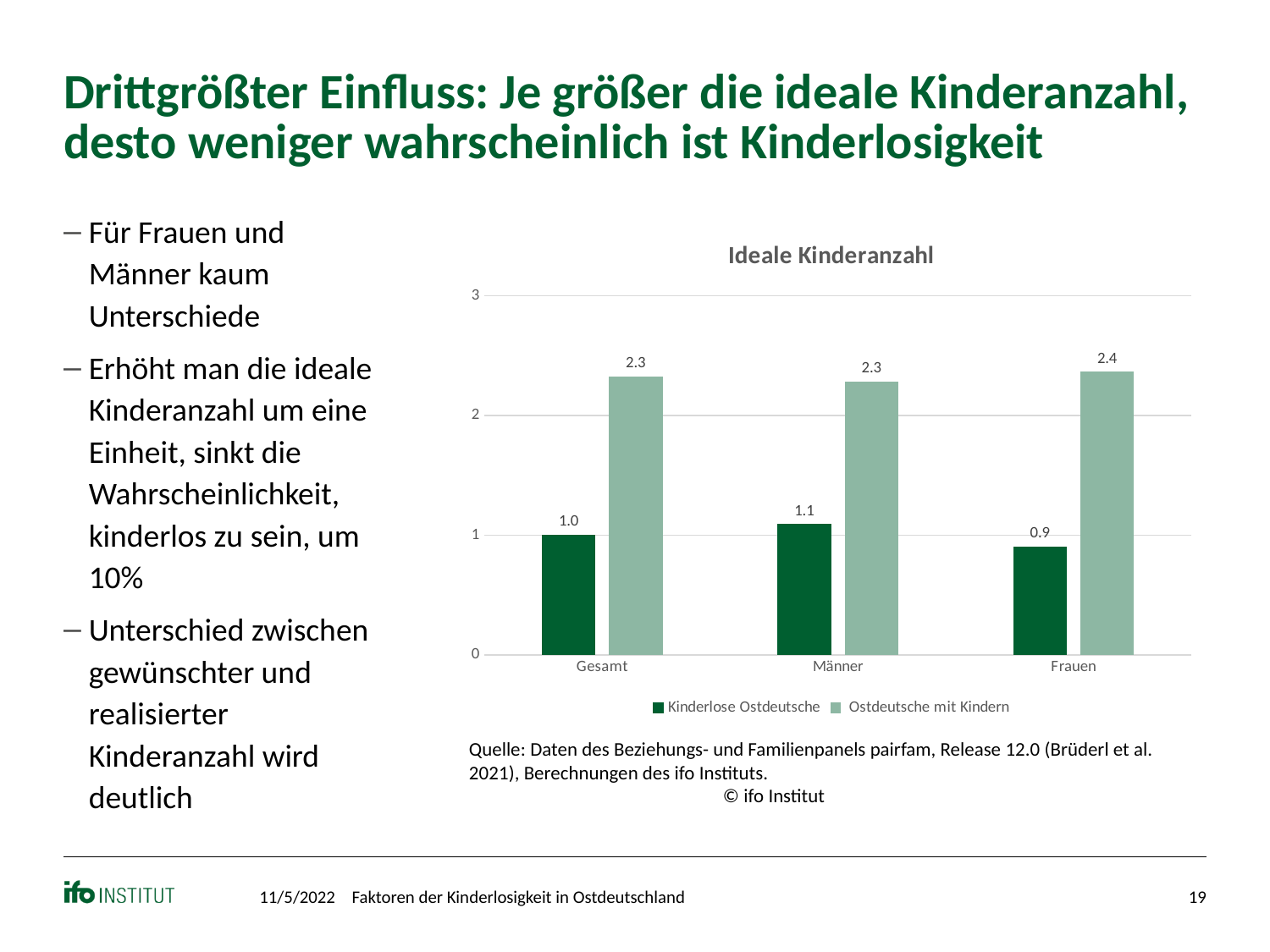

# Drittgrößter Einfluss: Je größer die ideale Kinderanzahl, desto weniger wahrscheinlich ist Kinderlosigkeit
Für Frauen und Männer kaum Unterschiede
Erhöht man die ideale Kinderanzahl um eine Einheit, sinkt die Wahrscheinlichkeit, kinderlos zu sein, um 10%
Unterschied zwischen gewünschter und realisierter Kinderanzahl wird deutlich

### Chart: Ideale Kinderanzahl

| Category | Kinderlose Ostdeutsche |  Ostdeutsche mit Kindern |
|---|---|---|
| Gesamt | 1.0 | 2.325301204819277 |
| Männer | 1.088235294117647 | 2.282051282051282 |
| Frauen | 0.9032258064516129 | 2.363636363636364 |
Quelle: Daten des Beziehungs- und Familienpanels pairfam, Release 12.0 (Brüderl et al. 2021), Berechnungen des ifo Instituts.					© ifo Institut
11/5/2022
Faktoren der Kinderlosigkeit in Ostdeutschland
19